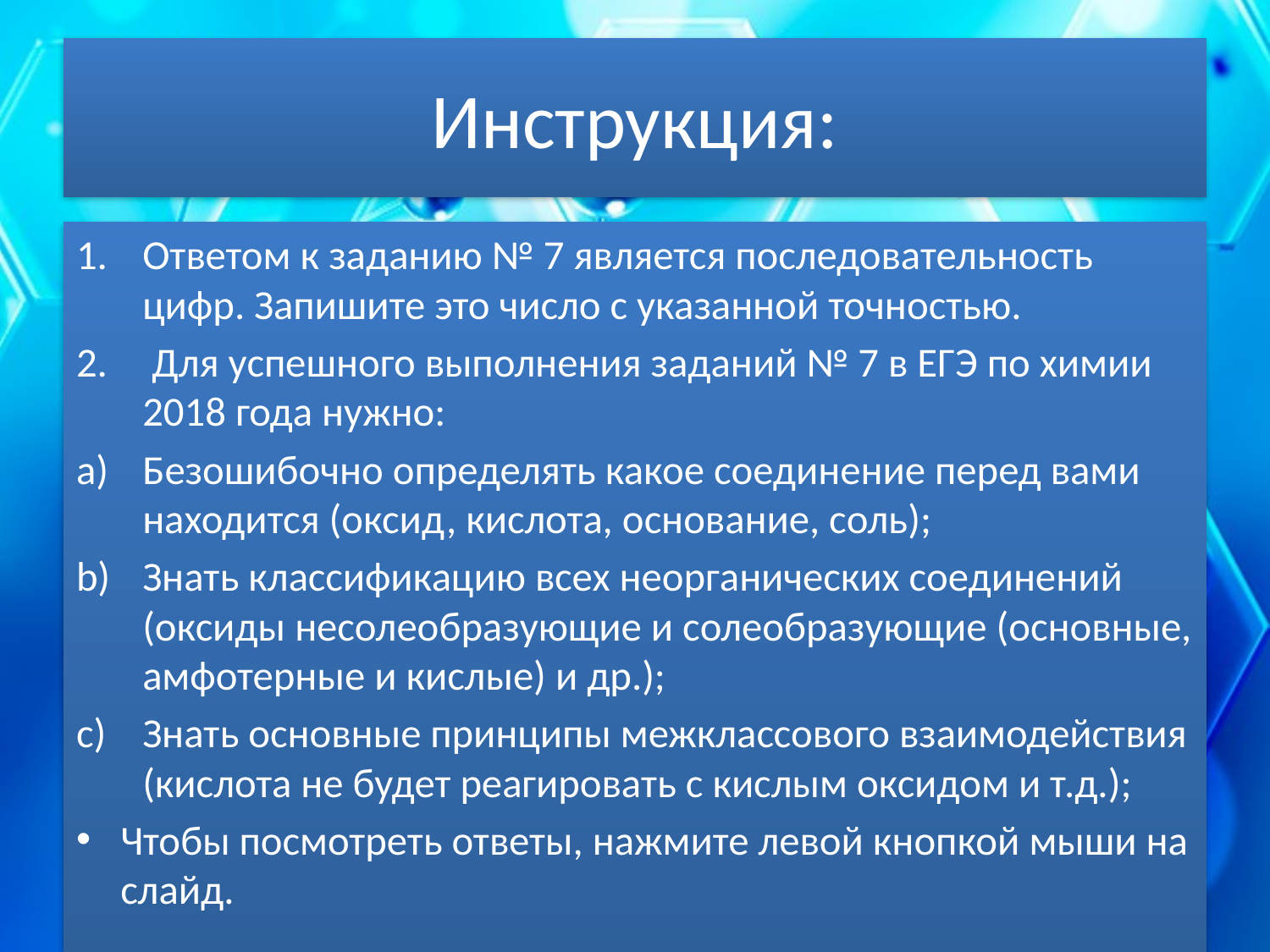

# Инструкция:
Ответом к заданию № 7 является последовательность цифр. Запишите это число с указанной точностью.
 Для успешного выполнения заданий № 7 в ЕГЭ по химии 2018 года нужно:
Безошибочно определять какое соединение перед вами находится (оксид, кислота, основание, соль);
Знать классификацию всех неорганических соединений (оксиды несолеобразующие и солеобразующие (основные, амфотерные и кислые) и др.);
Знать основные принципы межклассового взаимодействия (кислота не будет реагировать с кислым оксидом и т.д.);
Чтобы посмотреть ответы, нажмите левой кнопкой мыши на слайд.